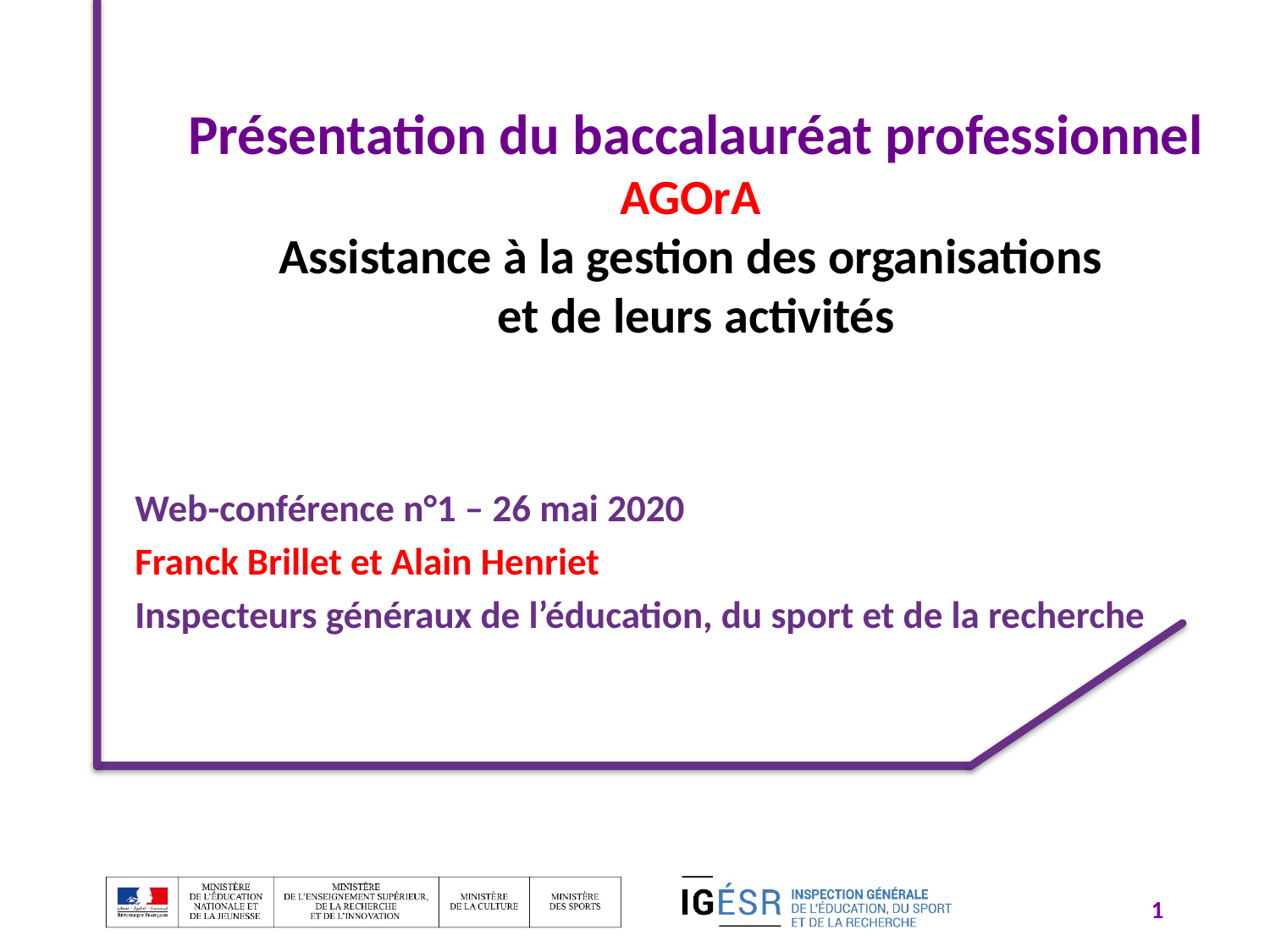

# Présentation du baccalauréat professionnel AGOrA Assistance à la gestion des organisations et de leurs activités
Web-conférence n°1 – 26 mai 2020
Franck Brillet et Alain Henriet
Inspecteurs généraux de l’éducation, du sport et de la recherche
1